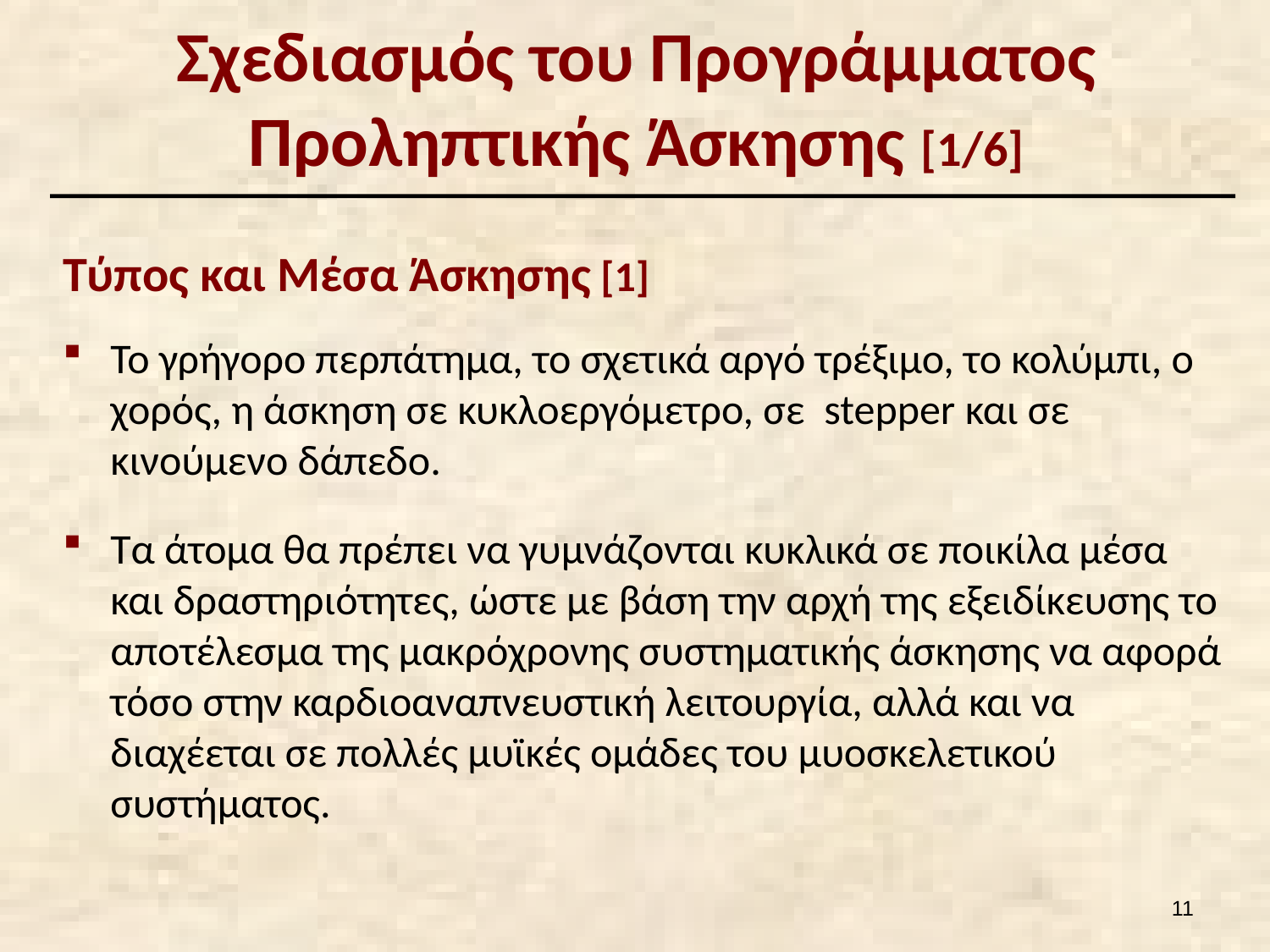

Σχεδιασμός του Προγράμματος
Προληπτικής Άσκησης [1/6]

Τύπος και Μέσα Άσκησης [1]
Το γρήγορο περπάτημα, το σχετικά αργό τρέξιμο, το κολύμπι, ο χορός, η άσκηση σε κυκλοεργόμετρο, σε  stepper και σε κινούμενο δάπεδο.

Τα άτομα θα πρέπει να γυμνάζονται κυκλικά σε ποικίλα μέσα και δραστηριότητες, ώστε με βάση την αρχή της εξειδίκευσης το αποτέλεσμα της μακρόχρονης συστηματικής άσκησης να αφορά τόσο στην καρδιοαναπνευστική λειτουργία, αλλά και να διαχέεται σε πολλές μυϊκές ομάδες του μυοσκελετικού συστήματος.
11